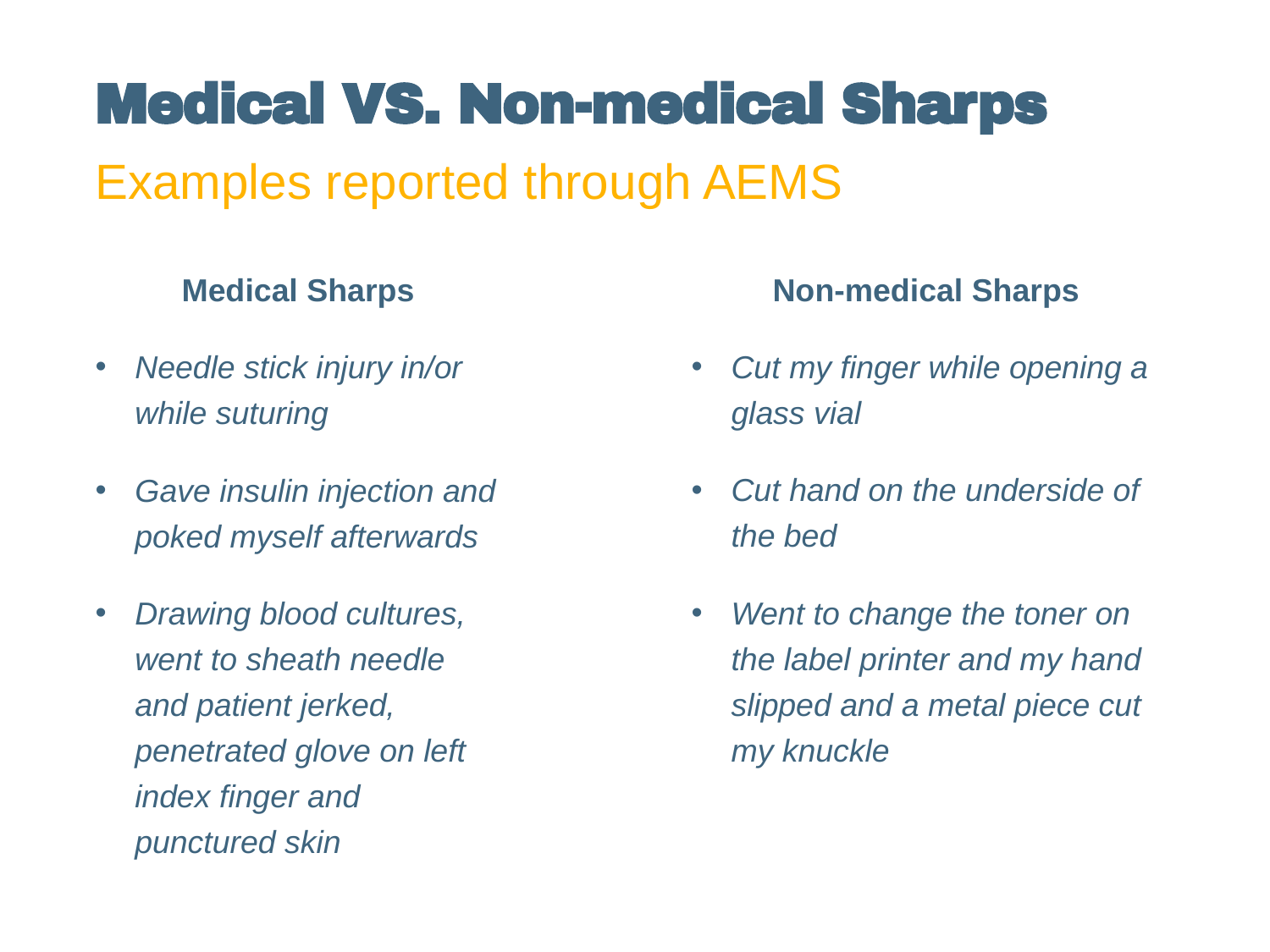

# Medical VS. Non-medical Sharps
Examples reported through AEMS
Medical Sharps
Needle stick injury in/or while suturing
Gave insulin injection and poked myself afterwards
Drawing blood cultures, went to sheath needle and patient jerked, penetrated glove on left index finger and punctured skin
Non-medical Sharps
Cut my finger while opening a glass vial
Cut hand on the underside of the bed
Went to change the toner on the label printer and my hand slipped and a metal piece cut my knuckle